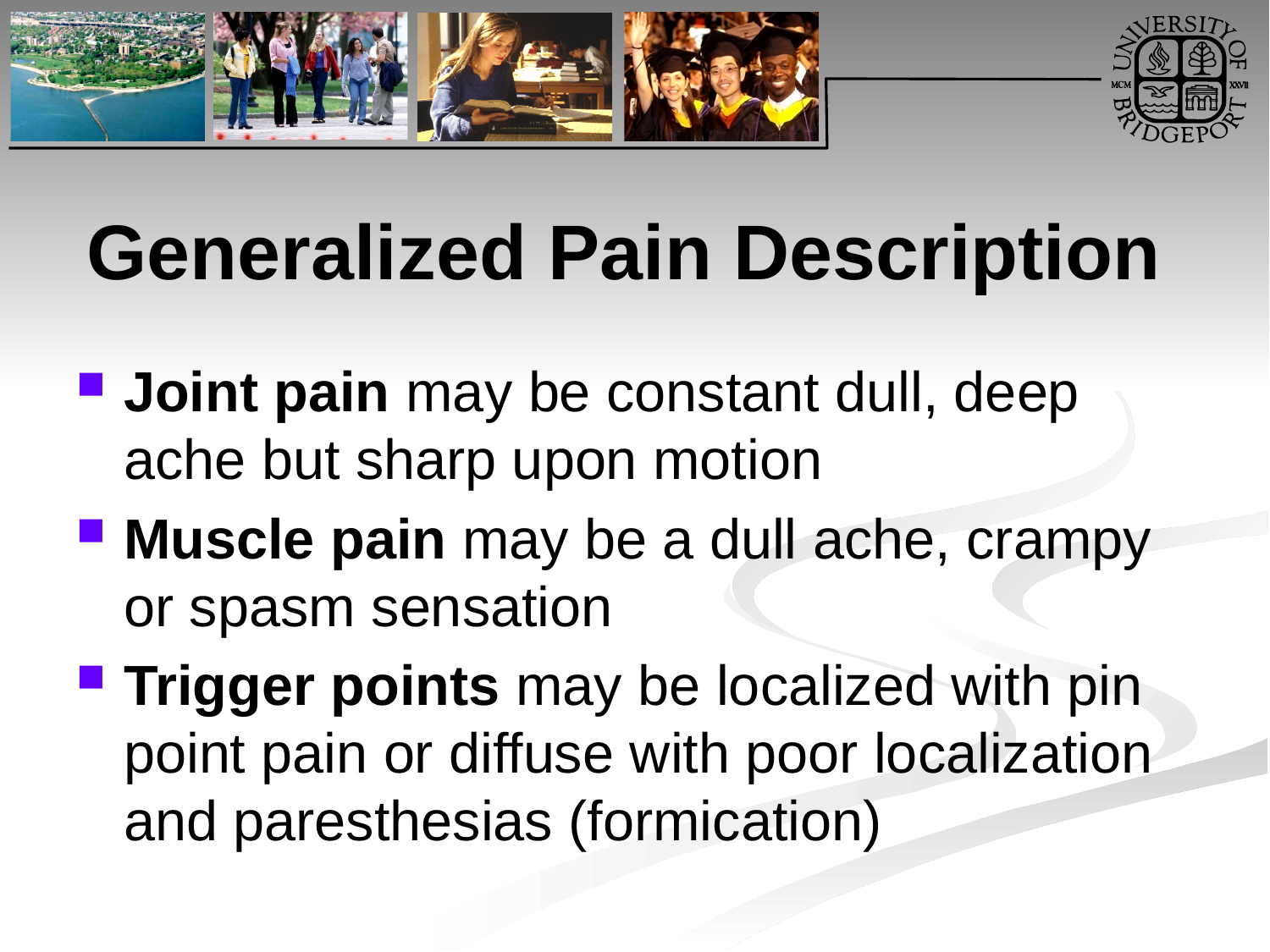

# Generalized Pain Description
Joint pain may be constant dull, deep ache but sharp upon motion
Muscle pain may be a dull ache, crampy or spasm sensation
Trigger points may be localized with pin point pain or diffuse with poor localization and paresthesias (formication)